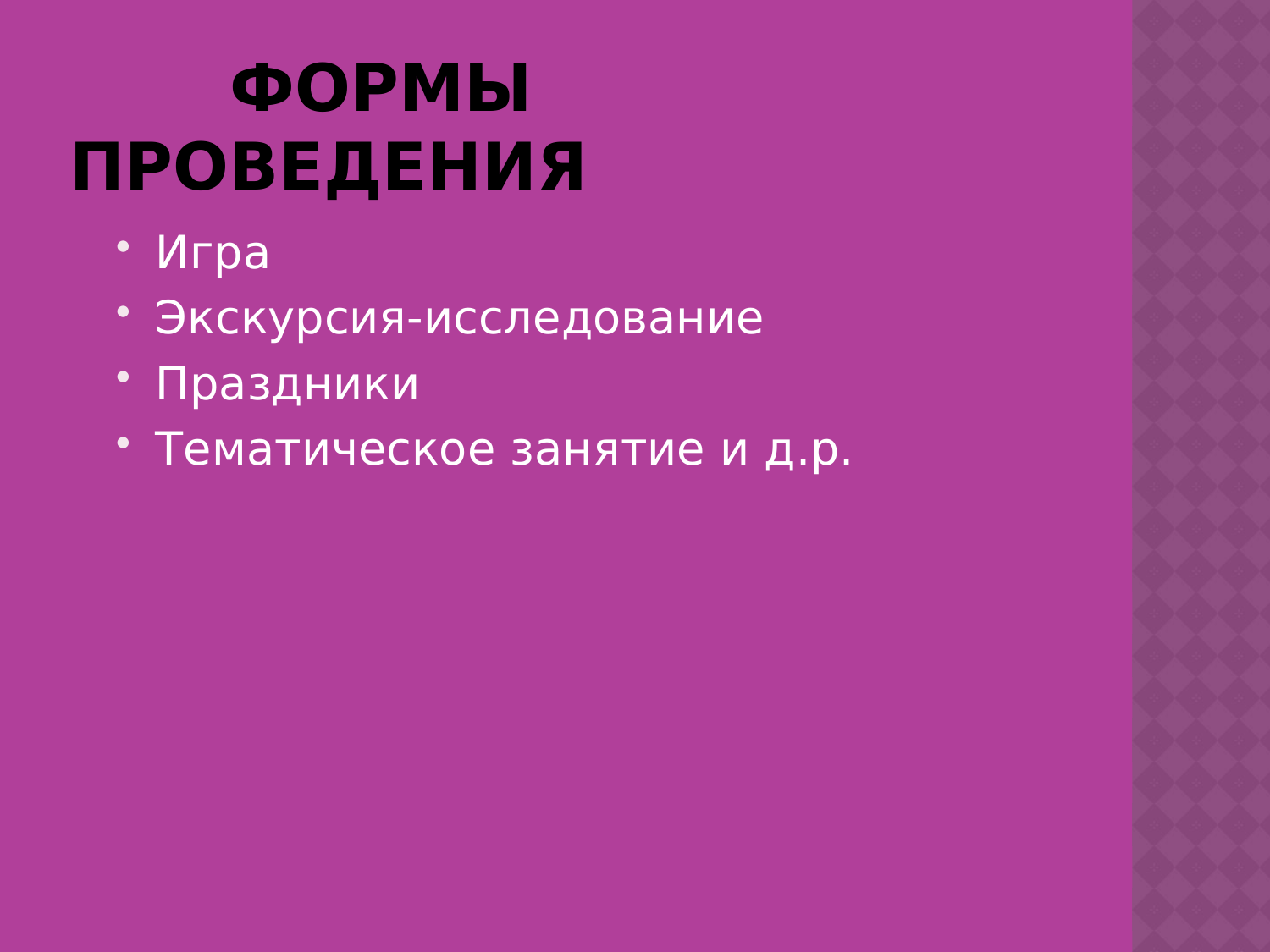

# формы проведения
Игра
Экскурсия-исследование
Праздники
Тематическое занятие и д.р.